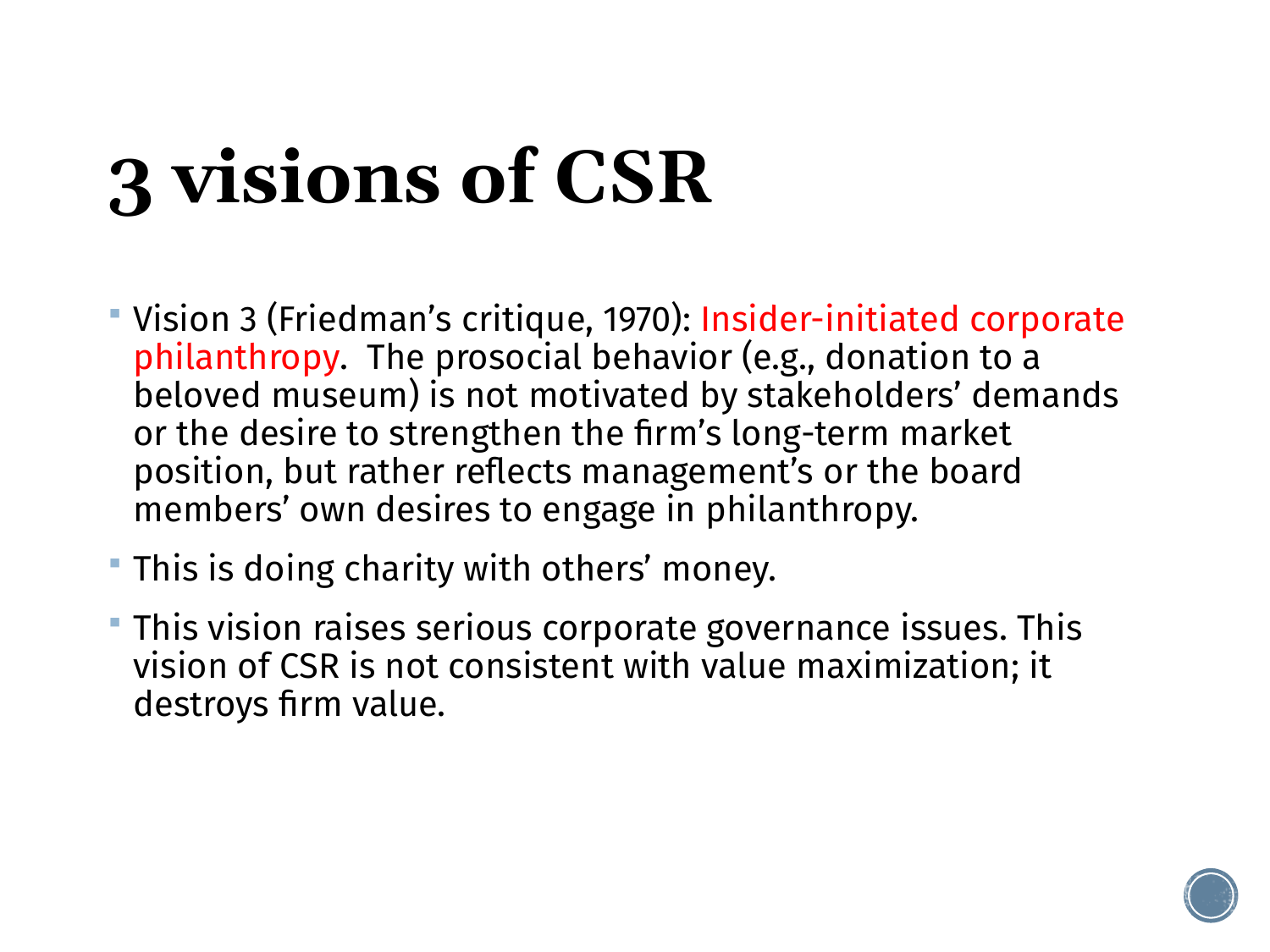

# 3 visions of CSR
Vision 3 (Friedman’s critique, 1970): Insider-initiated corporate philanthropy.  The prosocial behavior (e.g., donation to a beloved museum) is not motivated by stakeholders’ demands or the desire to strengthen the firm’s long-term market position, but rather reflects management’s or the board members’ own desires to engage in philanthropy.
This is doing charity with others’ money.
This vision raises serious corporate governance issues. This vision of CSR is not consistent with value maximization; it destroys firm value.